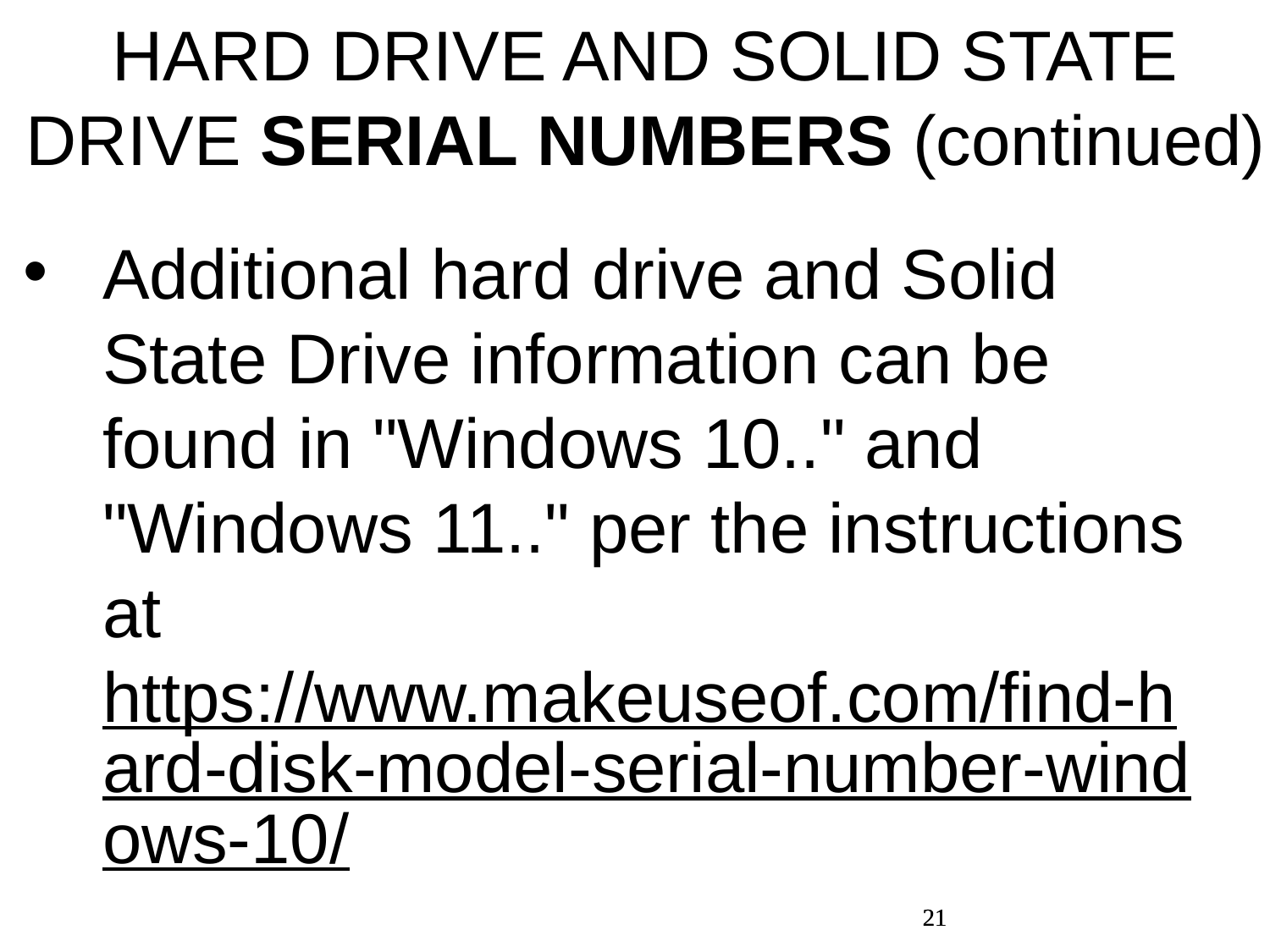

HARD DRIVE AND SOLID STATE DRIVE SERIAL NUMBERS (continued)
Additional hard drive and Solid State Drive information can be found in "Windows 10.." and "Windows 11.." per the instructions at https://www.makeuseof.com/find-hard-disk-model-serial-number-windows-10/

21
21